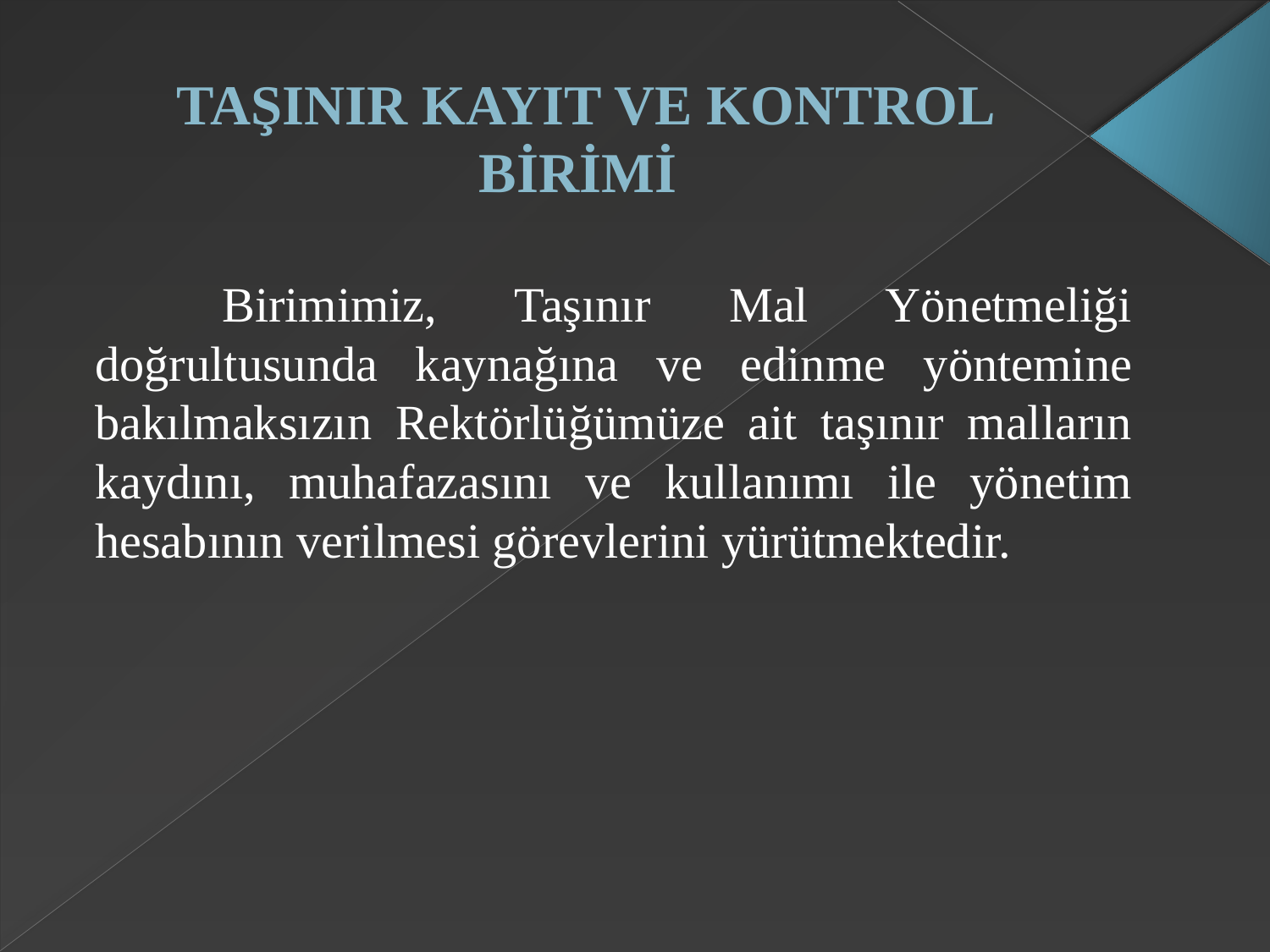

# TAŞINIR KAYIT VE KONTROL BİRİMİ
	Birimimiz, Taşınır Mal Yönetmeliği doğrultusunda kaynağına ve edinme yöntemine bakılmaksızın Rektörlüğümüze ait taşınır malların kaydını, muhafazasını ve kullanımı ile yönetim hesabının verilmesi görevlerini yürütmektedir.